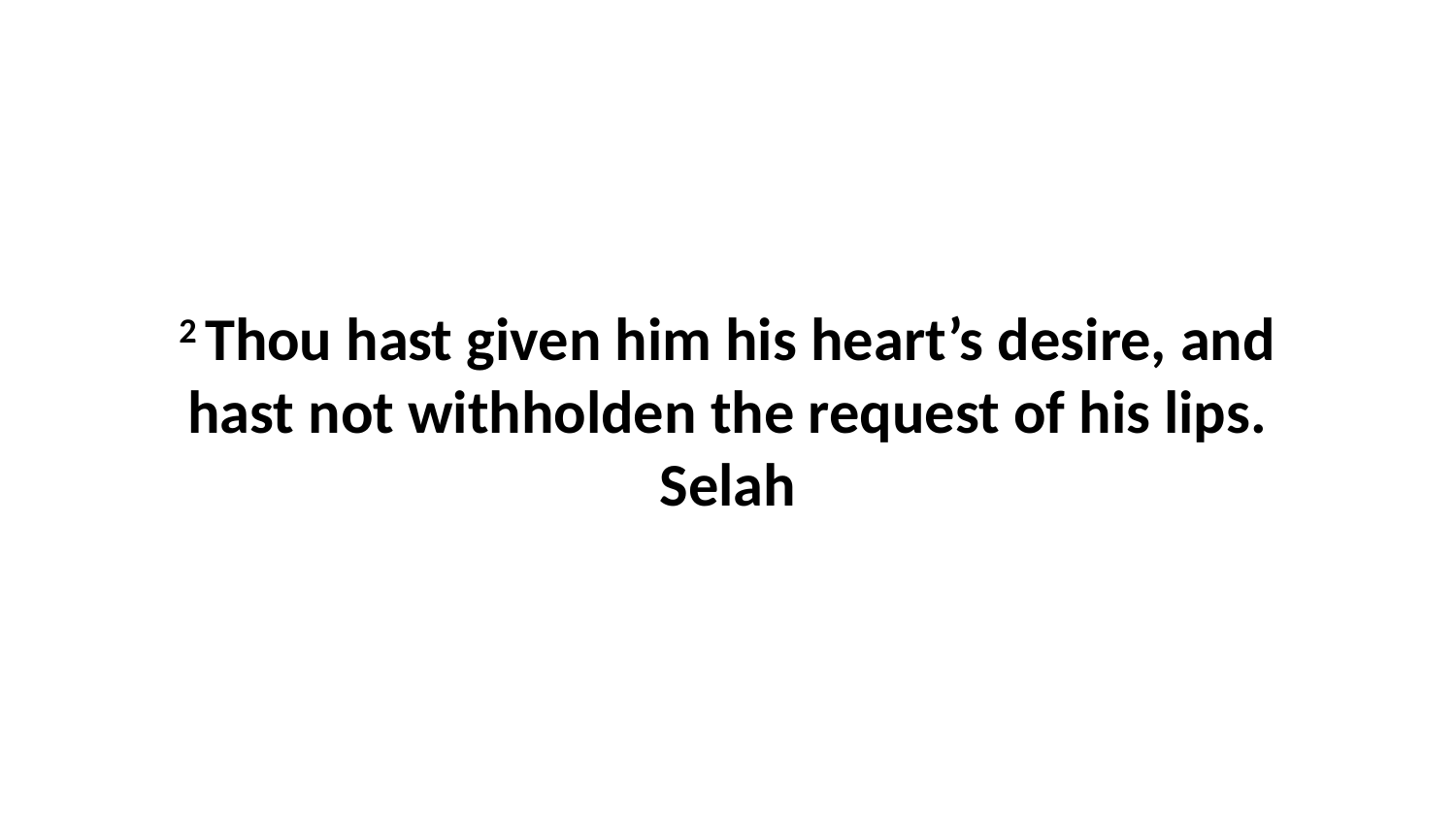

2 Thou hast given him his heart’s desire, and hast not withholden the request of his lips. Selah